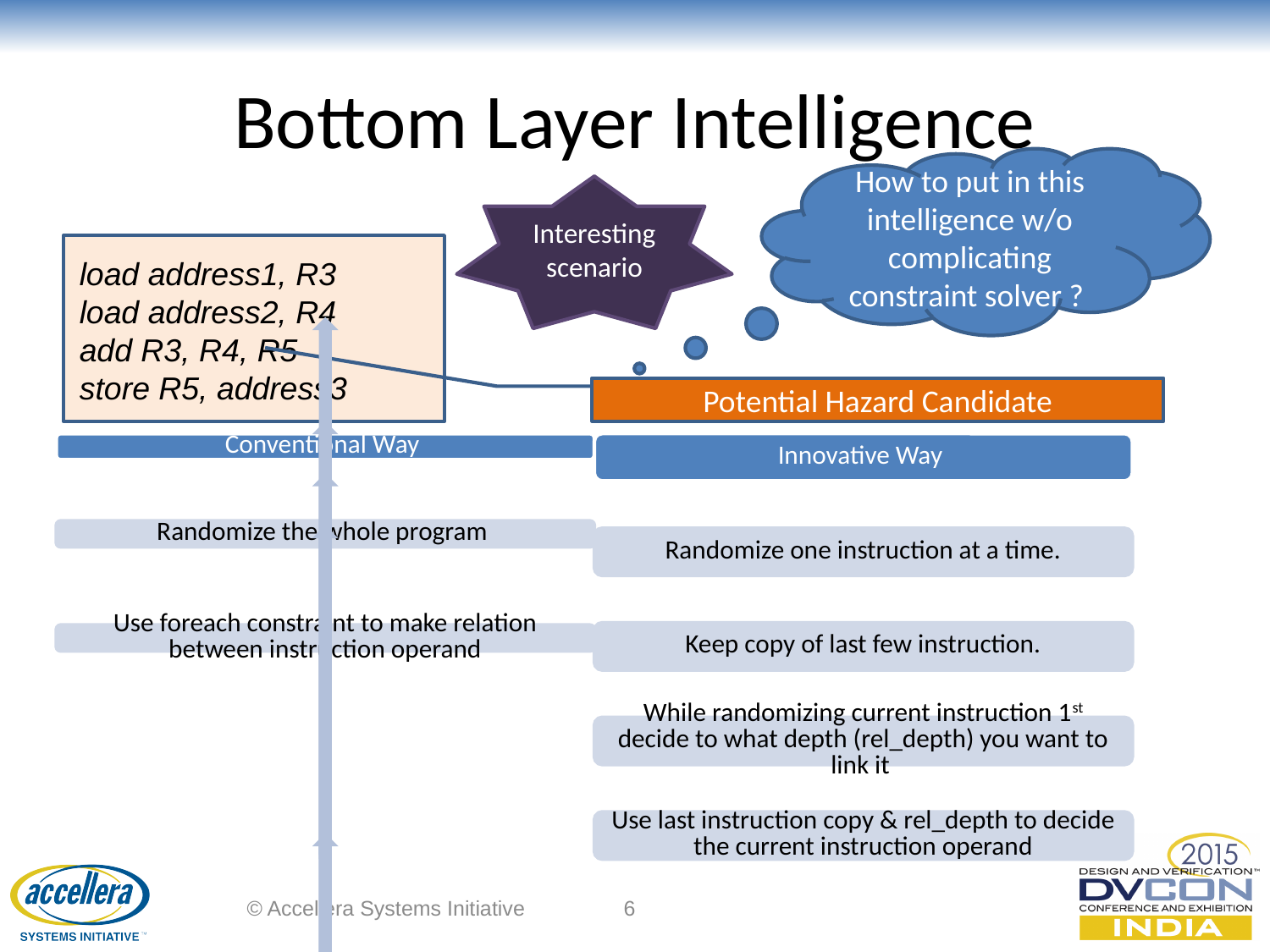

# Bottom Layer Intelligence
How to put in this intelligence w/o complicating constraint solver ?
Interesting scenario

load address1, R3
load address2, R4
add R3, R4, R5
store R5, address3
Potential Hazard Candidate
Conventional Way
Randomize the whole program
Use foreach constraint to make relation between instruction operand
Innovative Way
Randomize one instruction at a time.
Keep copy of last few instruction.
While randomizing current instruction 1st decide to what depth (rel_depth) you want to link it
Use last instruction copy & rel_depth to decide the current instruction operand
© Accellera Systems Initiative
6